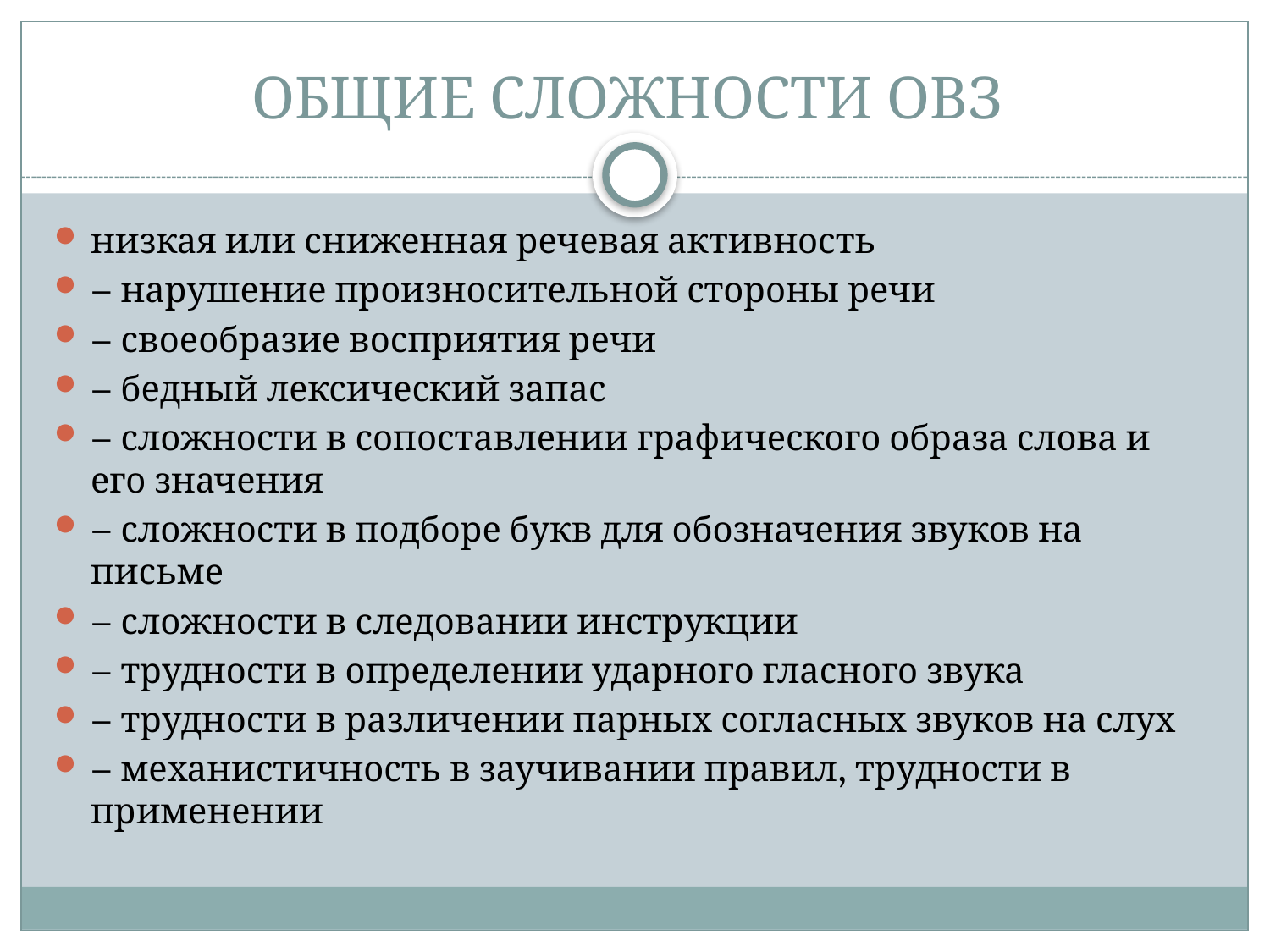

# ОБЩИЕ СЛОЖНОСТИ ОВЗ
низкая или сниженная речевая активность
‒ нарушение произносительной стороны речи
‒ своеобразие восприятия речи
‒ бедный лексический запас
‒ сложности в сопоставлении графического образа слова и его значения
‒ сложности в подборе букв для обозначения звуков на письме
‒ сложности в следовании инструкции
‒ трудности в определении ударного гласного звука
‒ трудности в различении парных согласных звуков на слух
‒ механистичность в заучивании правил, трудности в применении